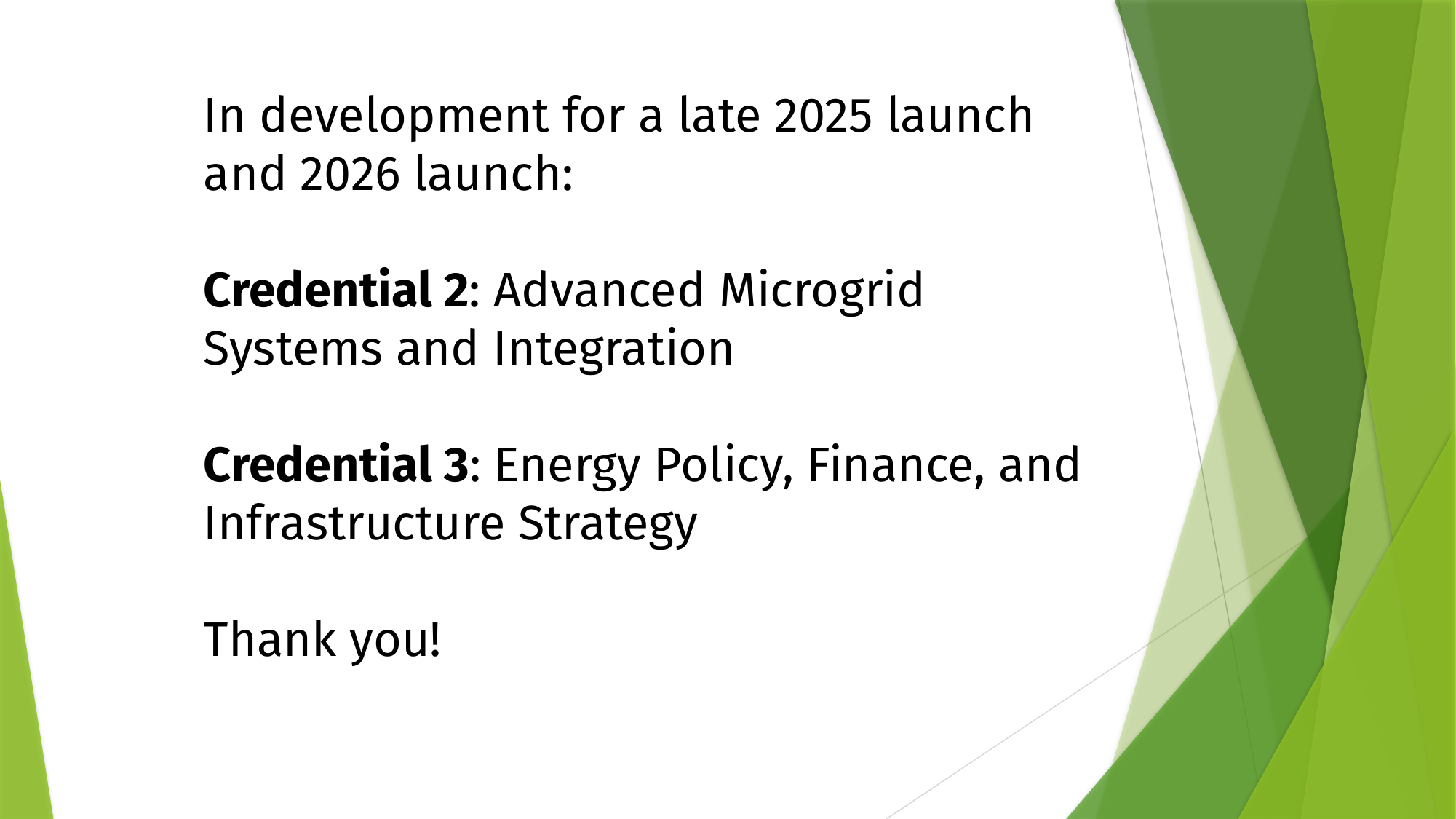

In development for a late 2025 launch and 2026 launch:

Credential 2: Advanced Microgrid Systems and Integration

Credential 3: Energy Policy, Finance, and Infrastructure Strategy

Thank you!